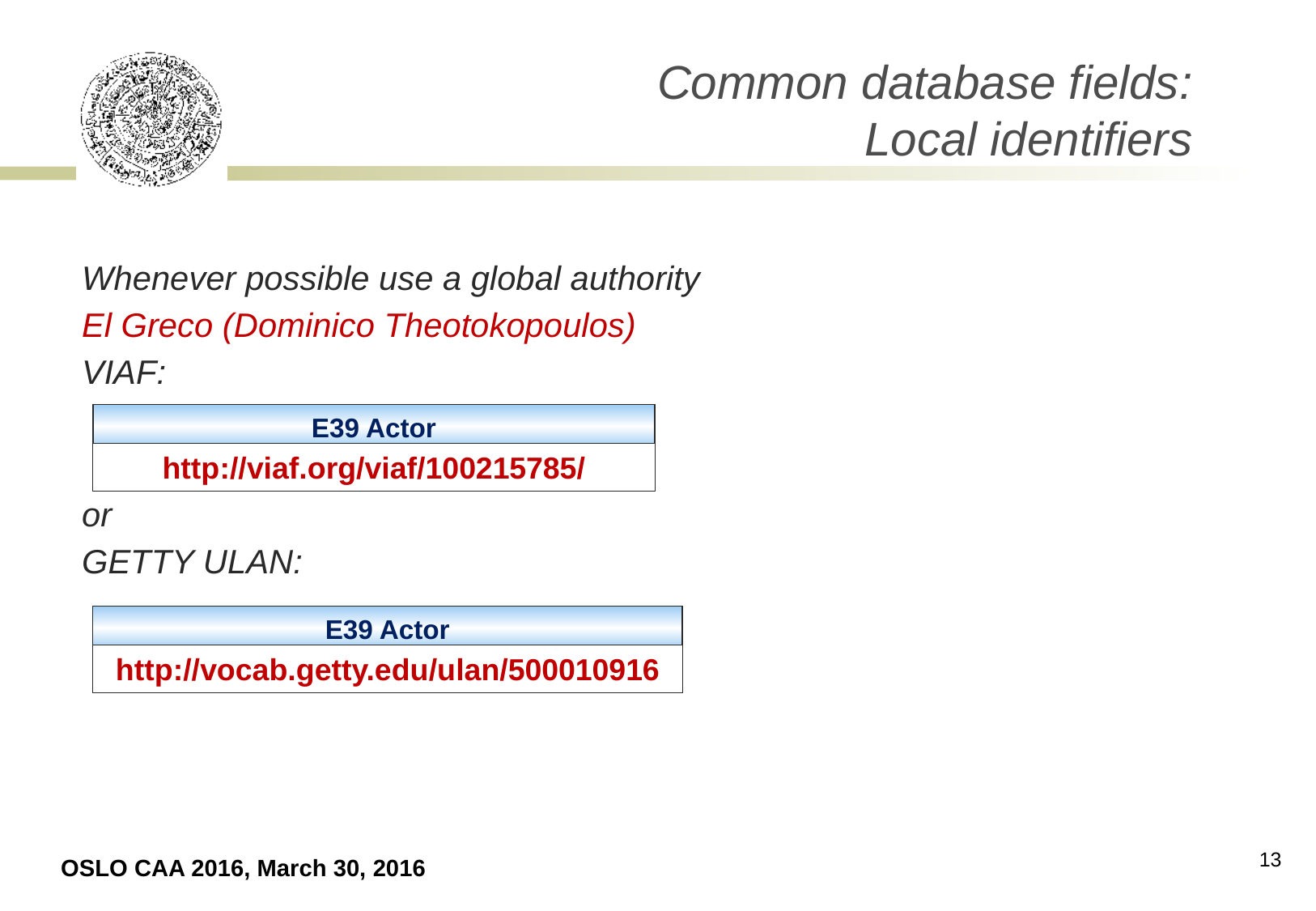

Common database fields:
Local identifiers

Whenever possible use a global authority
El Greco (Dominico Theotokopoulos)
VIAF:

or
GETTY ULAN:

E39 Actor
http://viaf.org/viaf/100215785/
E39 Actor
http://vocab.getty.edu/ulan/500010916
13